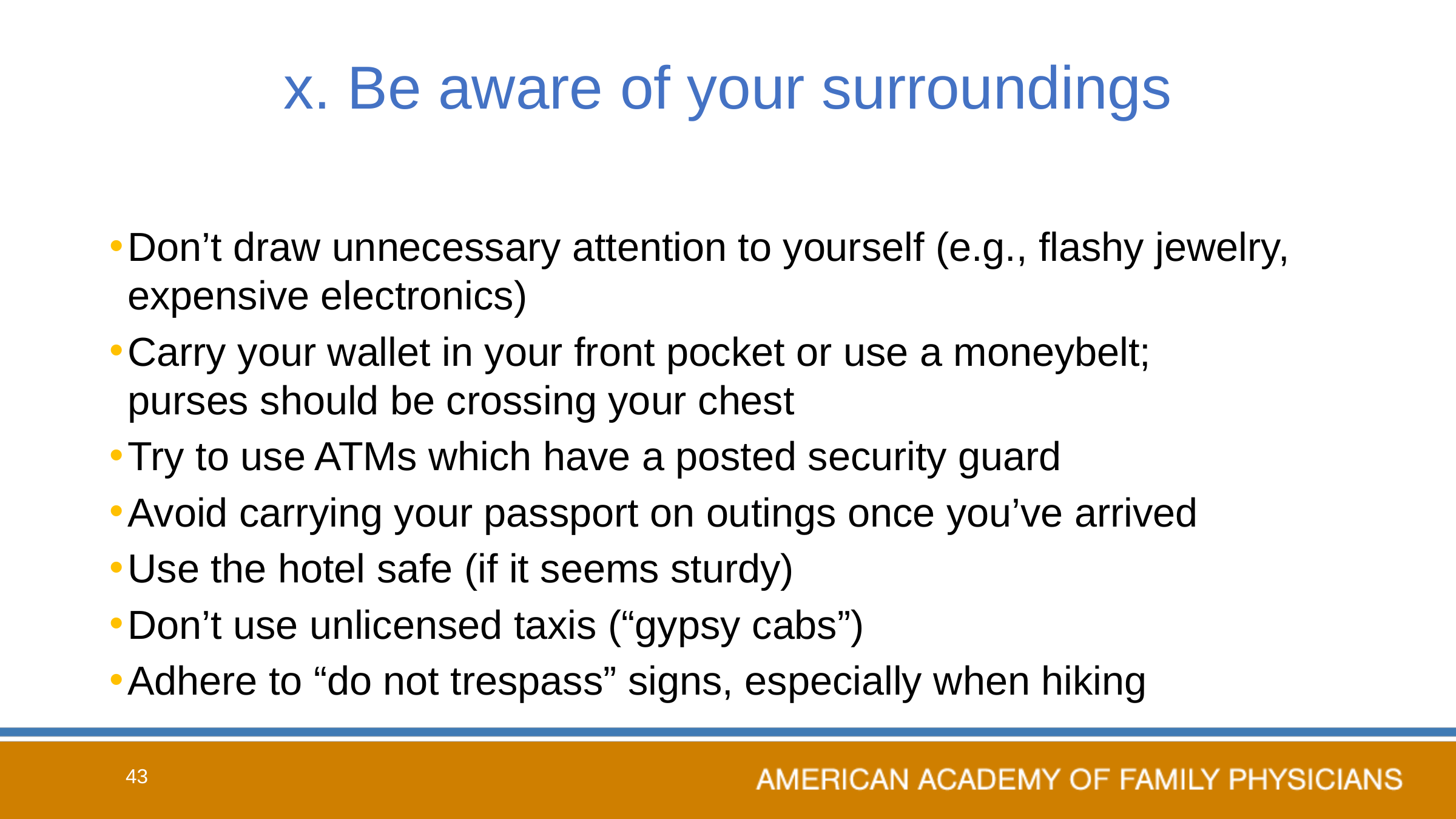

# x. Be aware of your surroundings
Don’t draw unnecessary attention to yourself (e.g., flashy jewelry, expensive electronics)
Carry your wallet in your front pocket or use a moneybelt;
purses should be crossing your chest
Try to use ATMs which have a posted security guard
Avoid carrying your passport on outings once you’ve arrived
Use the hotel safe (if it seems sturdy)
Don’t use unlicensed taxis (“gypsy cabs”)
Adhere to “do not trespass” signs, especially when hiking
43